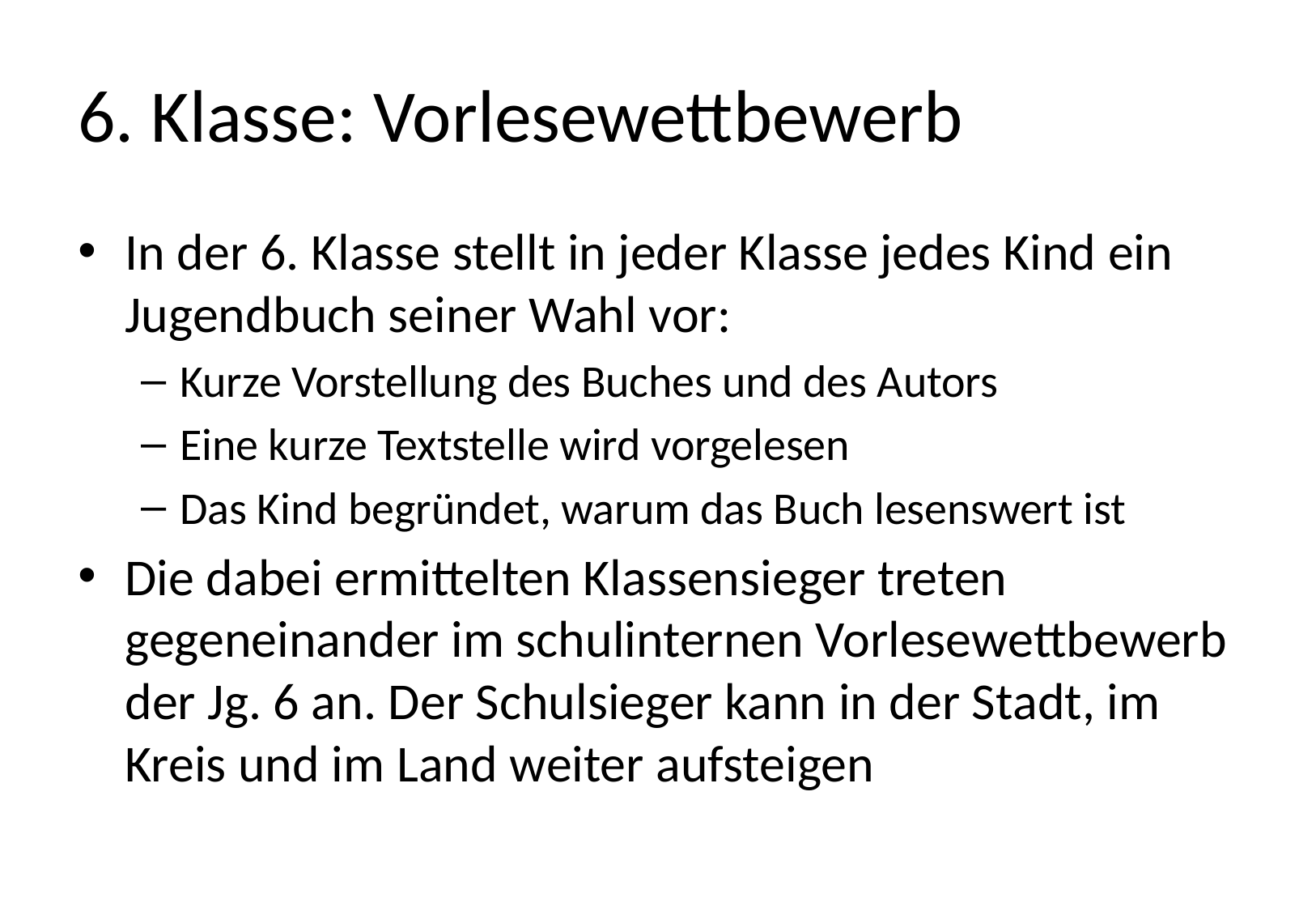

# 6. Klasse: Vorlesewettbewerb
In der 6. Klasse stellt in jeder Klasse jedes Kind ein Jugendbuch seiner Wahl vor:
Kurze Vorstellung des Buches und des Autors
Eine kurze Textstelle wird vorgelesen
Das Kind begründet, warum das Buch lesenswert ist
Die dabei ermittelten Klassensieger treten gegeneinander im schulinternen Vorlesewettbewerb der Jg. 6 an. Der Schulsieger kann in der Stadt, im Kreis und im Land weiter aufsteigen